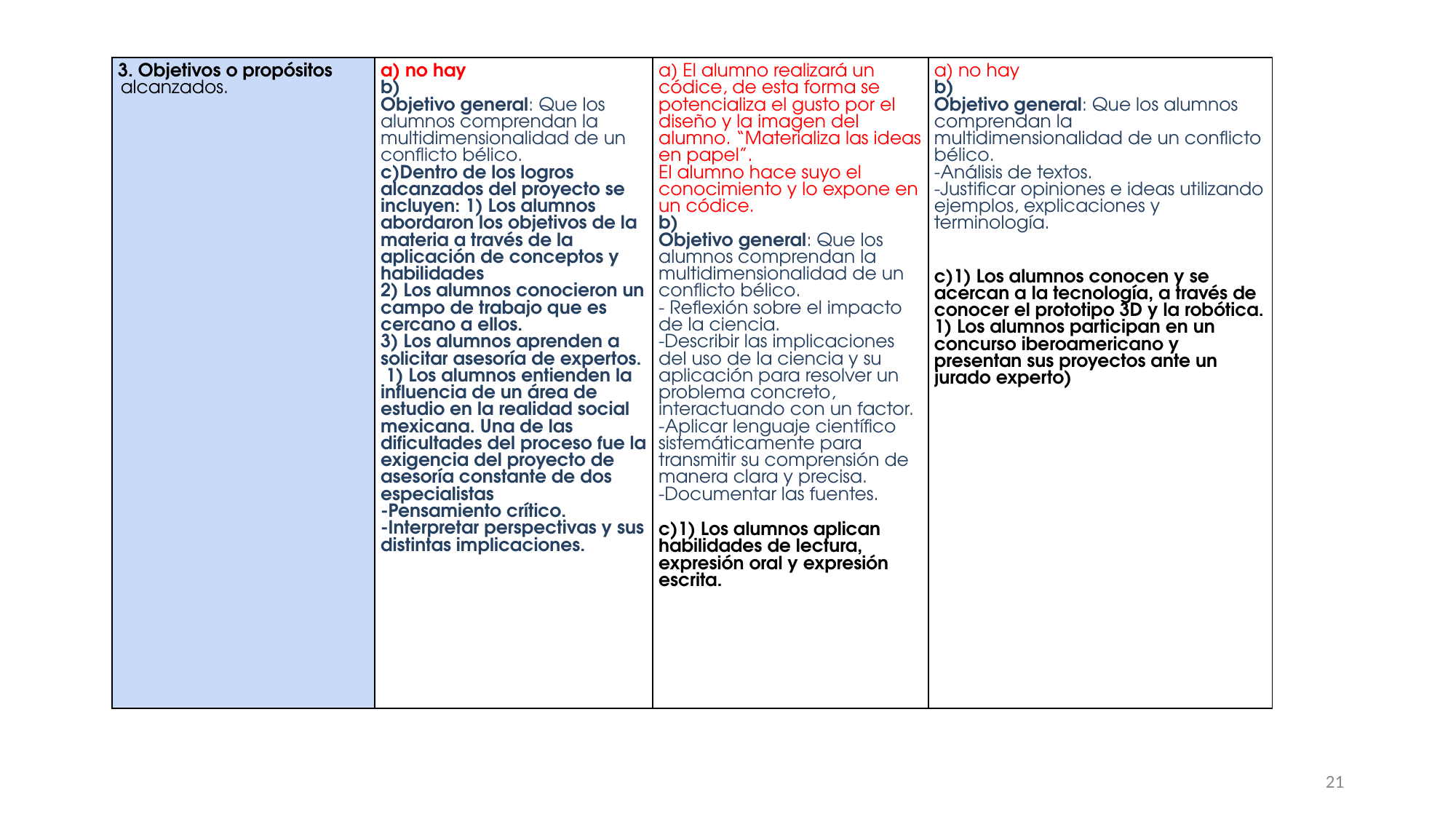

| 3. Objetivos o propósitos alcanzados. | a) no hay b) Objetivo general: Que los alumnos comprendan la multidimensionalidad de un conflicto bélico. c)Dentro de los logros alcanzados del proyecto se incluyen: 1) Los alumnos abordaron los objetivos de la materia a través de la aplicación de conceptos y habilidades 2) Los alumnos conocieron un campo de trabajo que es cercano a ellos. 3) Los alumnos aprenden a solicitar asesoría de expertos.  1) Los alumnos entienden la influencia de un área de estudio en la realidad social mexicana. Una de las dificultades del proceso fue la exigencia del proyecto de asesoría constante de dos especialistas -Pensamiento crítico. -Interpretar perspectivas y sus distintas implicaciones. | a) El alumno realizará un códice, de esta forma se potencializa el gusto por el diseño y la imagen del alumno. “Materializa las ideas en papel”. El alumno hace suyo el conocimiento y lo expone en un códice. b) Objetivo general: Que los alumnos comprendan la multidimensionalidad de un conflicto bélico. - Reflexión sobre el impacto de la ciencia. -Describir las implicaciones del uso de la ciencia y su aplicación para resolver un problema concreto, interactuando con un factor. -Aplicar lenguaje científico sistemáticamente para transmitir su comprensión de manera clara y precisa. -Documentar las fuentes. c)1) Los alumnos aplican habilidades de lectura, expresión oral y expresión escrita. | a) no hay b) Objetivo general: Que los alumnos comprendan la multidimensionalidad de un conflicto bélico. -Análisis de textos. -Justificar opiniones e ideas utilizando ejemplos, explicaciones y terminología. c)1) Los alumnos conocen y se acercan a la tecnología, a través de conocer el prototipo 3D y la robótica. 1) Los alumnos participan en un concurso iberoamericano y presentan sus proyectos ante un jurado experto) |
| --- | --- | --- | --- |

21